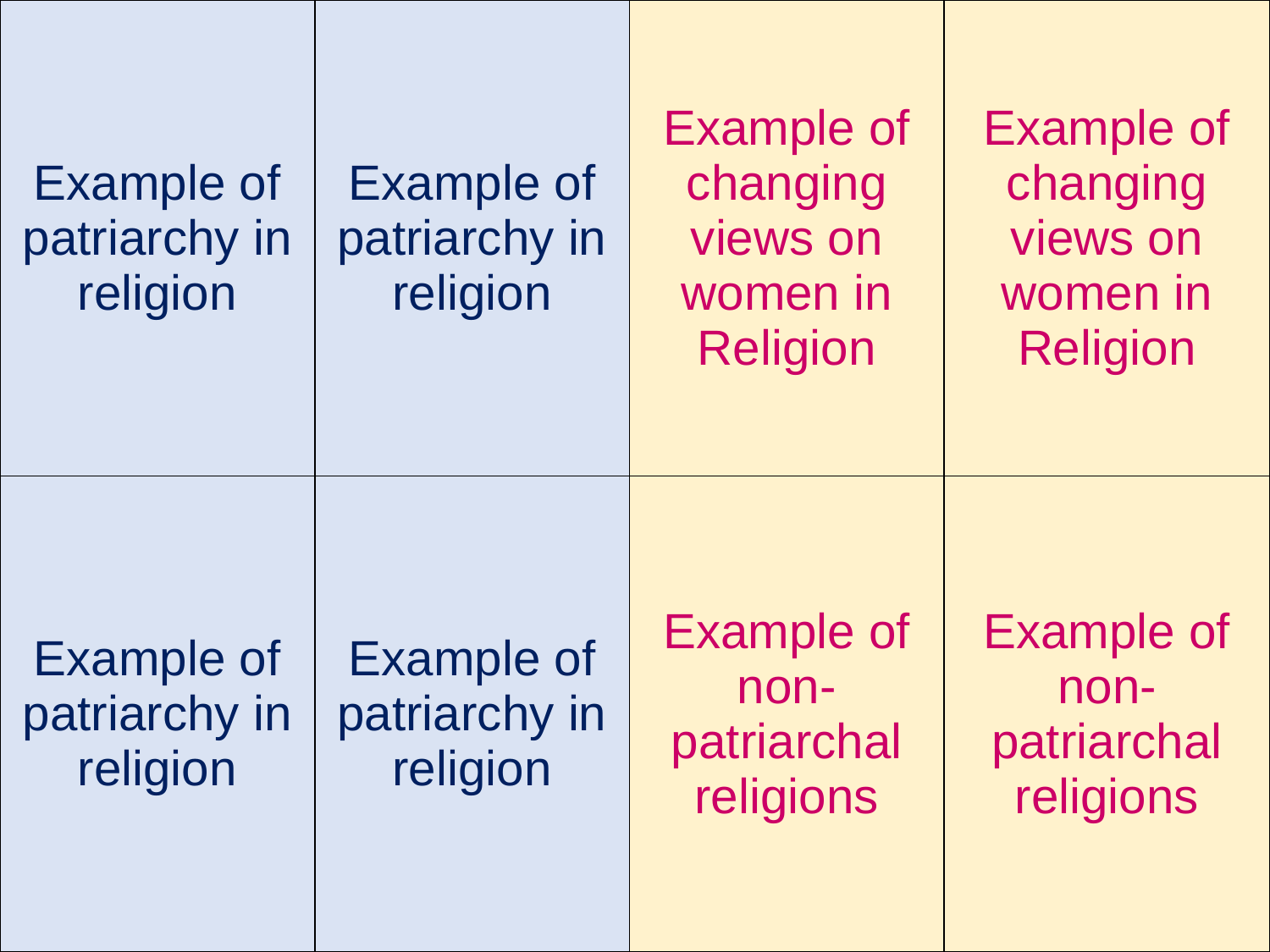

| Example of patriarchy in religion | Example of patriarchy in religion | Example of changing views on women in Religion | Example of changing views on women in Religion |
| --- | --- | --- | --- |
| Example of patriarchy in religion | Example of patriarchy in religion | Example of non-patriarchal religions | Example of non-patriarchal religions |